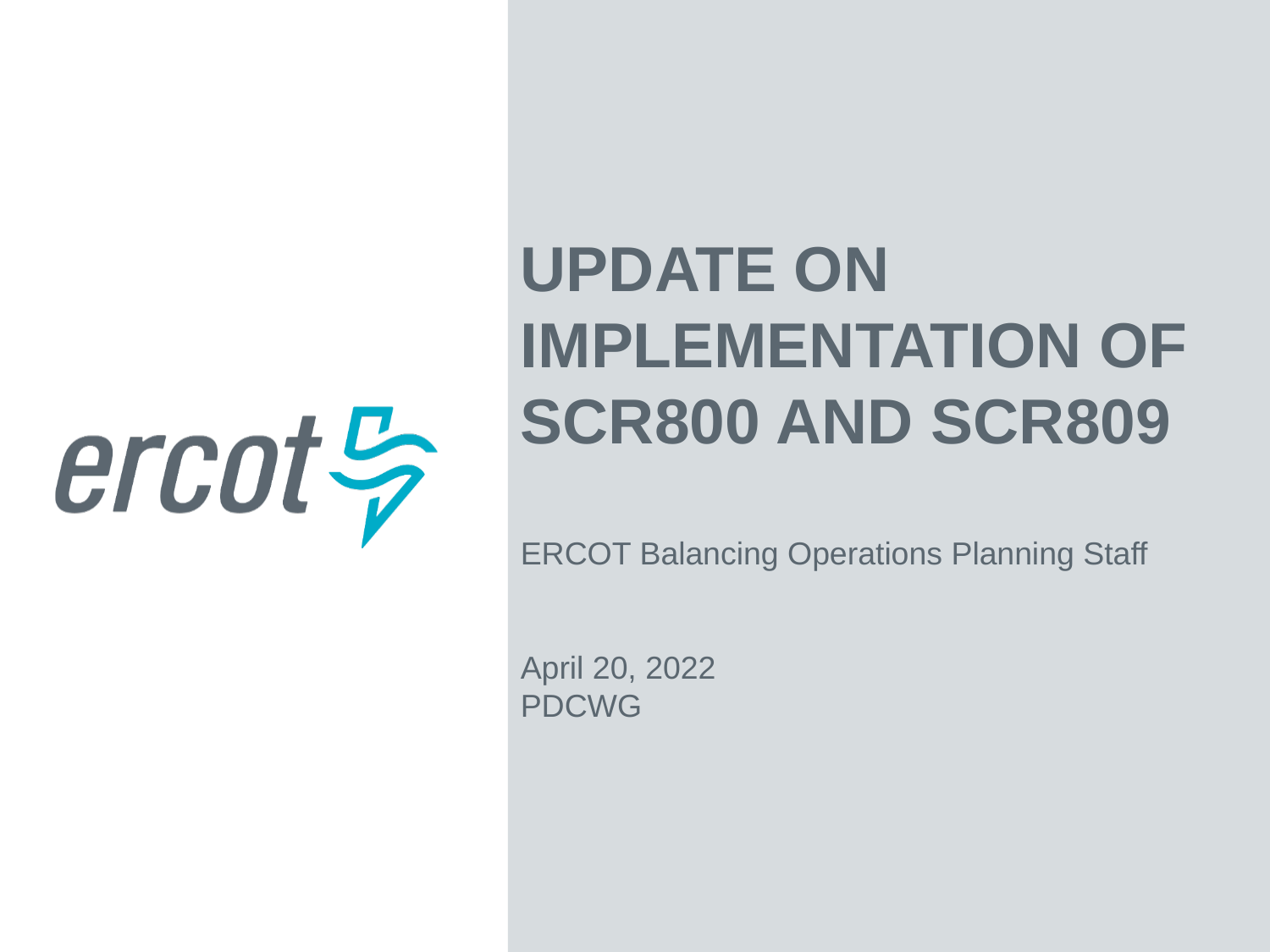

Update on Implementation of SCR800 and SCR809

ERCOT Balancing Operations Planning Staff

April 20, 2022
PDCWG